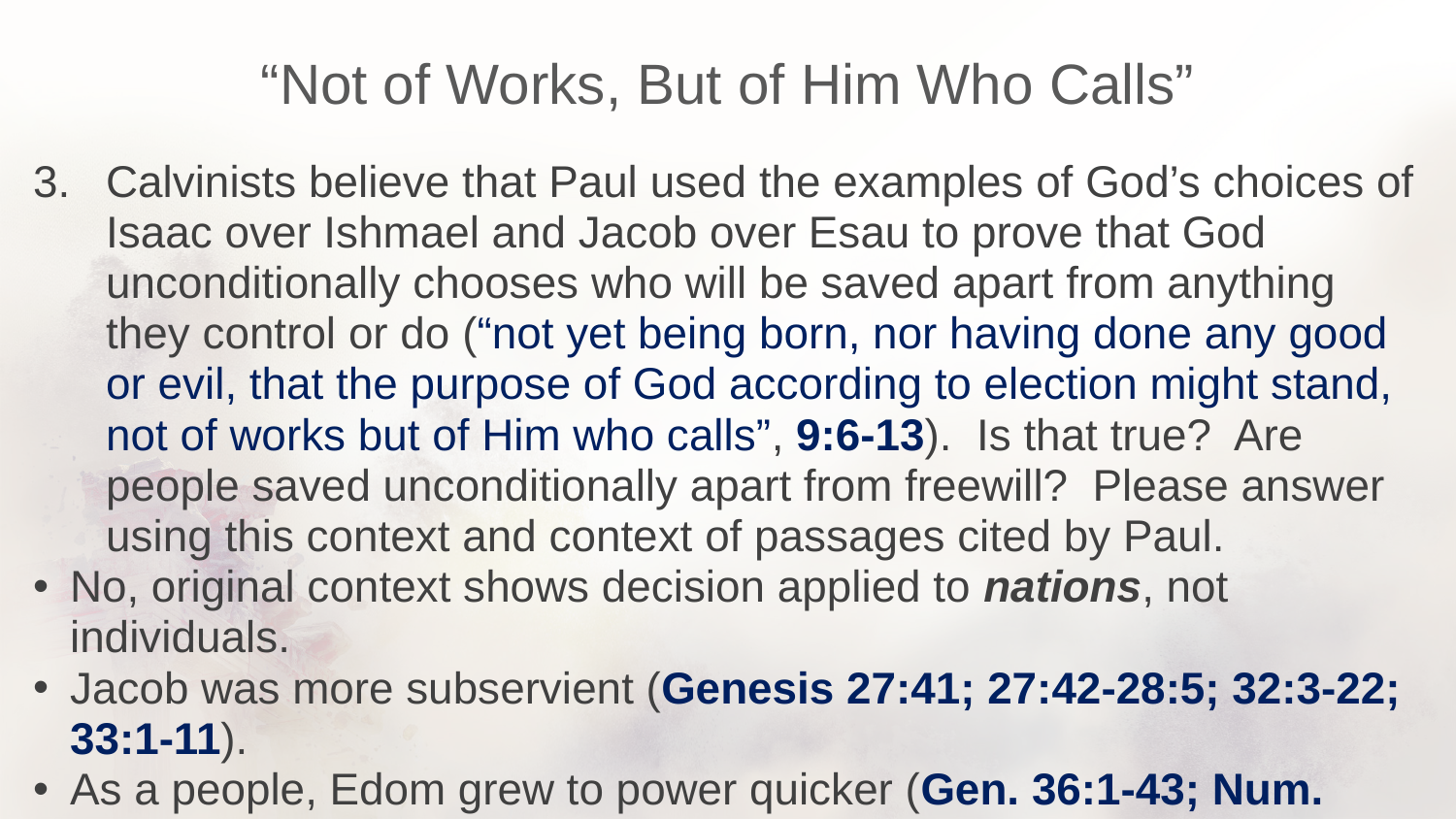

# “Not of Works, But of Him Who Calls”
Calvinists believe that Paul used the examples of God’s choices of Isaac over Ishmael and Jacob over Esau to prove that God unconditionally chooses who will be saved apart from anything they control or do (“not yet being born, nor having done any good or evil, that the purpose of God according to election might stand, not of works but of Him who calls”, 9:6-13).  Is that true?  Are people saved unconditionally apart from freewill?  Please answer using this context and context of passages cited by Paul.
No, original context shows decision applied to nations, not individuals.
Jacob was more subservient (Genesis 27:41; 27:42-28:5; 32:3-22; 33:1-11).
As a people, Edom grew to power quicker (Gen. 36:1-43; Num. 20:14-21).
Only after Babylonian captivity did difference become apparent (Ezekiel 4:21-22; 25:12-14; 32:29; 25:15; Joel 3:19; Malachi 1:4; Amos 9:12).